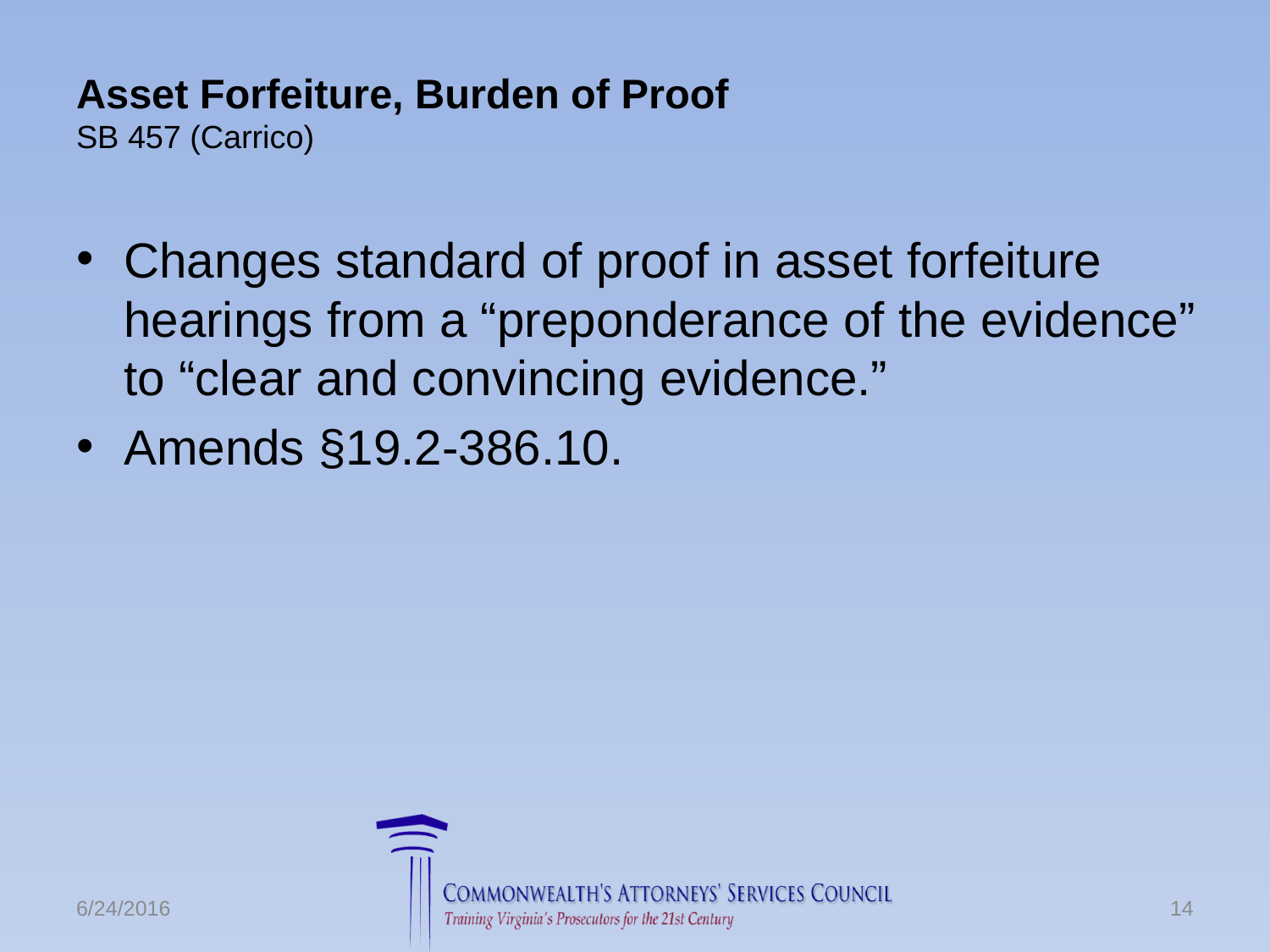

# Asset Forfeiture, Burden of Proof SB 457 (Carrico)
Changes standard of proof in asset forfeiture hearings from a “preponderance of the evidence” to “clear and convincing evidence.”
Amends §19.2-386.10.
6/24/2016
14